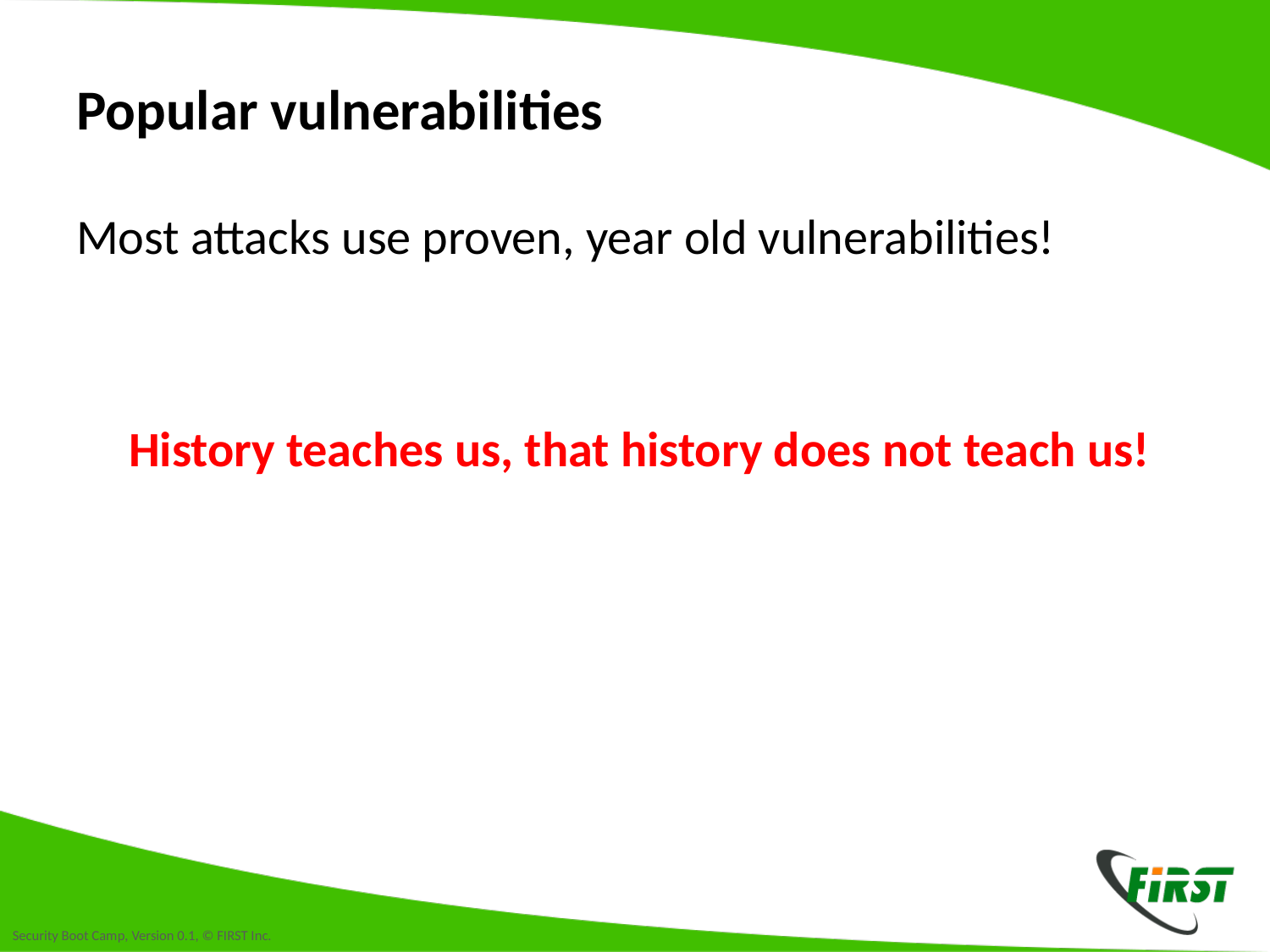

# Popular vulnerabilities
Most attacks use proven, year old vulnerabilities!

History teaches us, that history does not teach us!